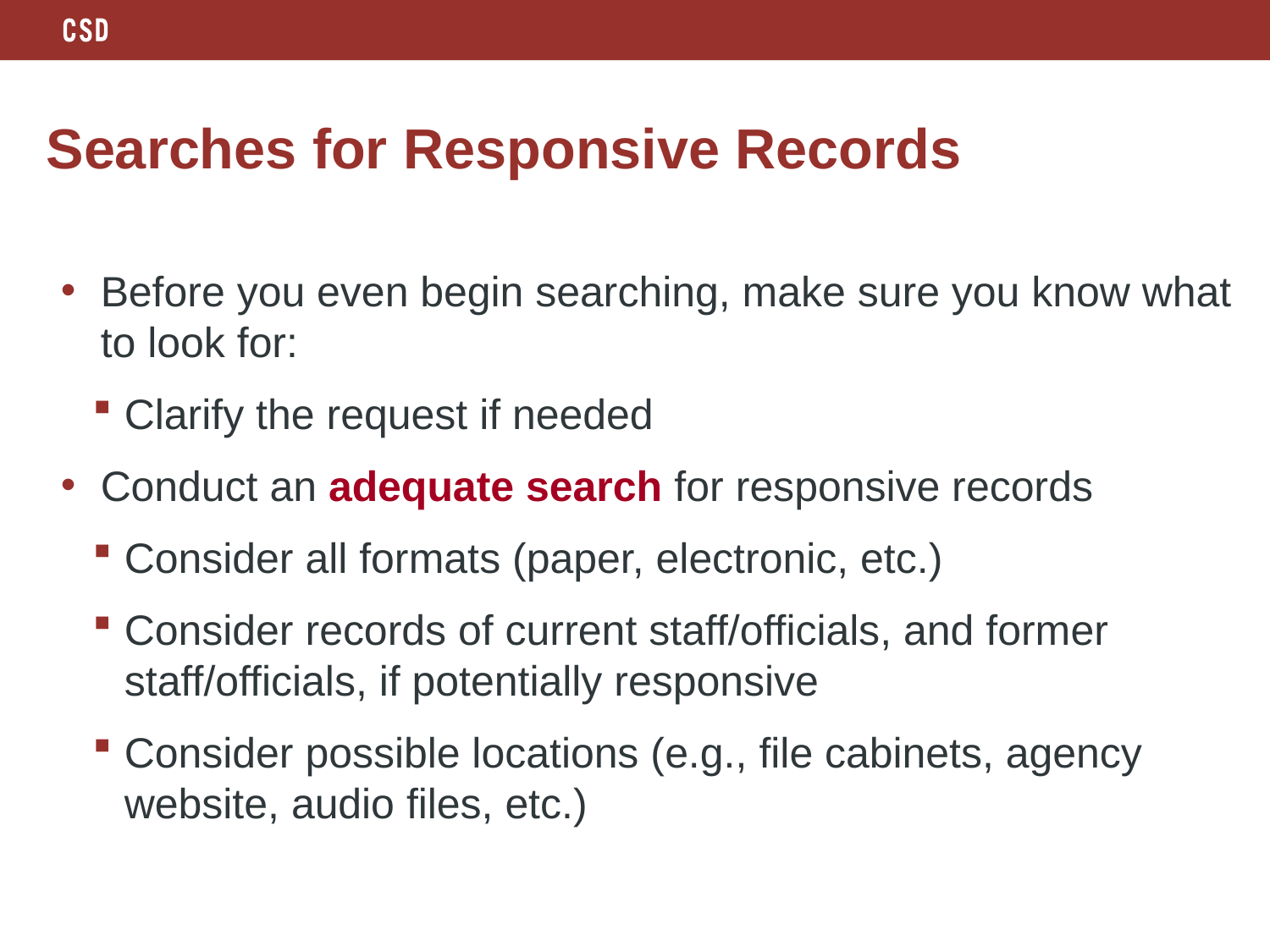

# Searches for Responsive Records
Before you even begin searching, make sure you know what to look for:
Clarify the request if needed
Conduct an adequate search for responsive records
Consider all formats (paper, electronic, etc.)
Consider records of current staff/officials, and former staff/officials, if potentially responsive
Consider possible locations (e.g., file cabinets, agency website, audio files, etc.)